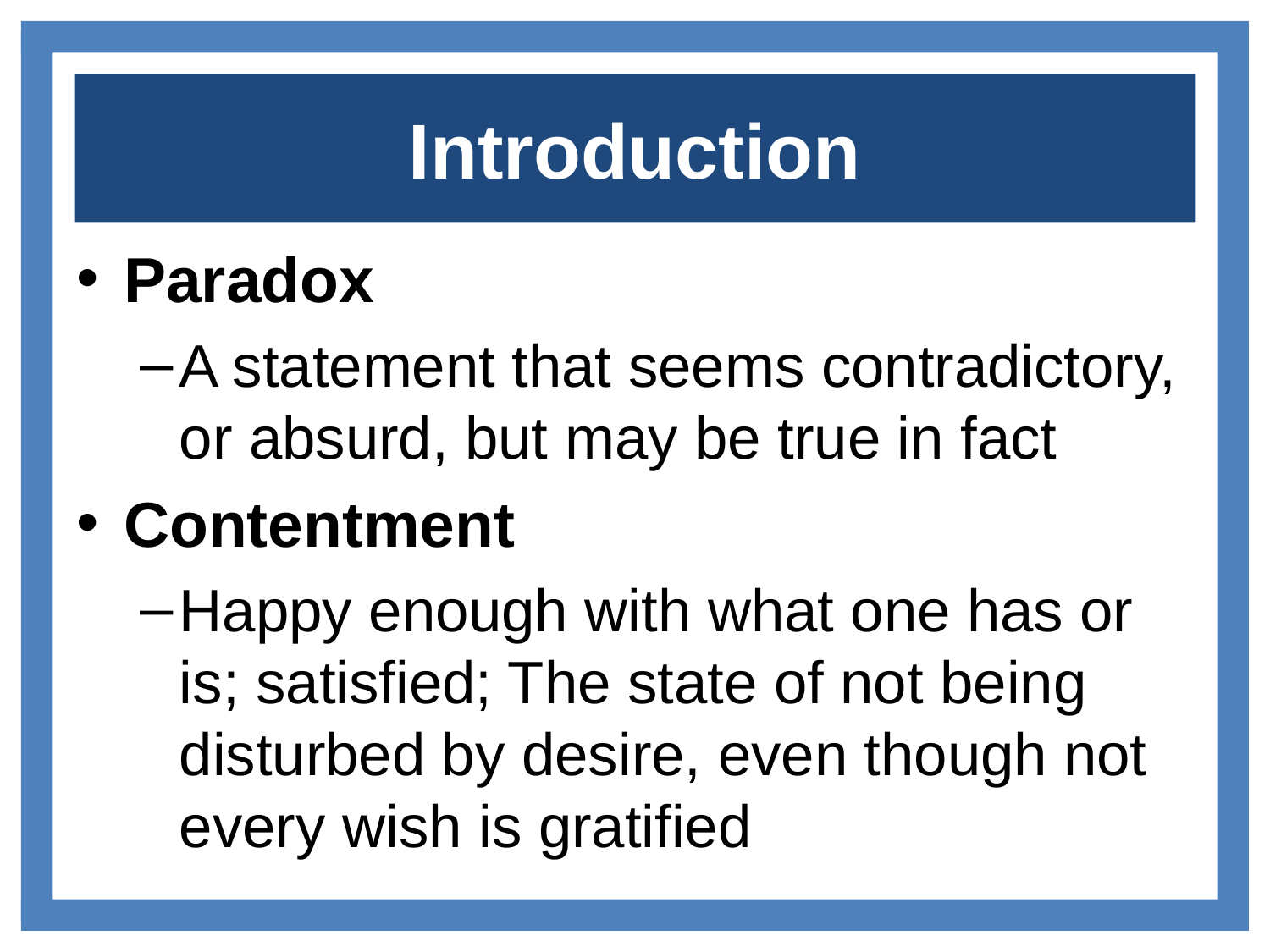

# Introduction
Paradox
A statement that seems contradictory, or absurd, but may be true in fact
Contentment
Happy enough with what one has or is; satisfied; The state of not being disturbed by desire, even though not every wish is gratified